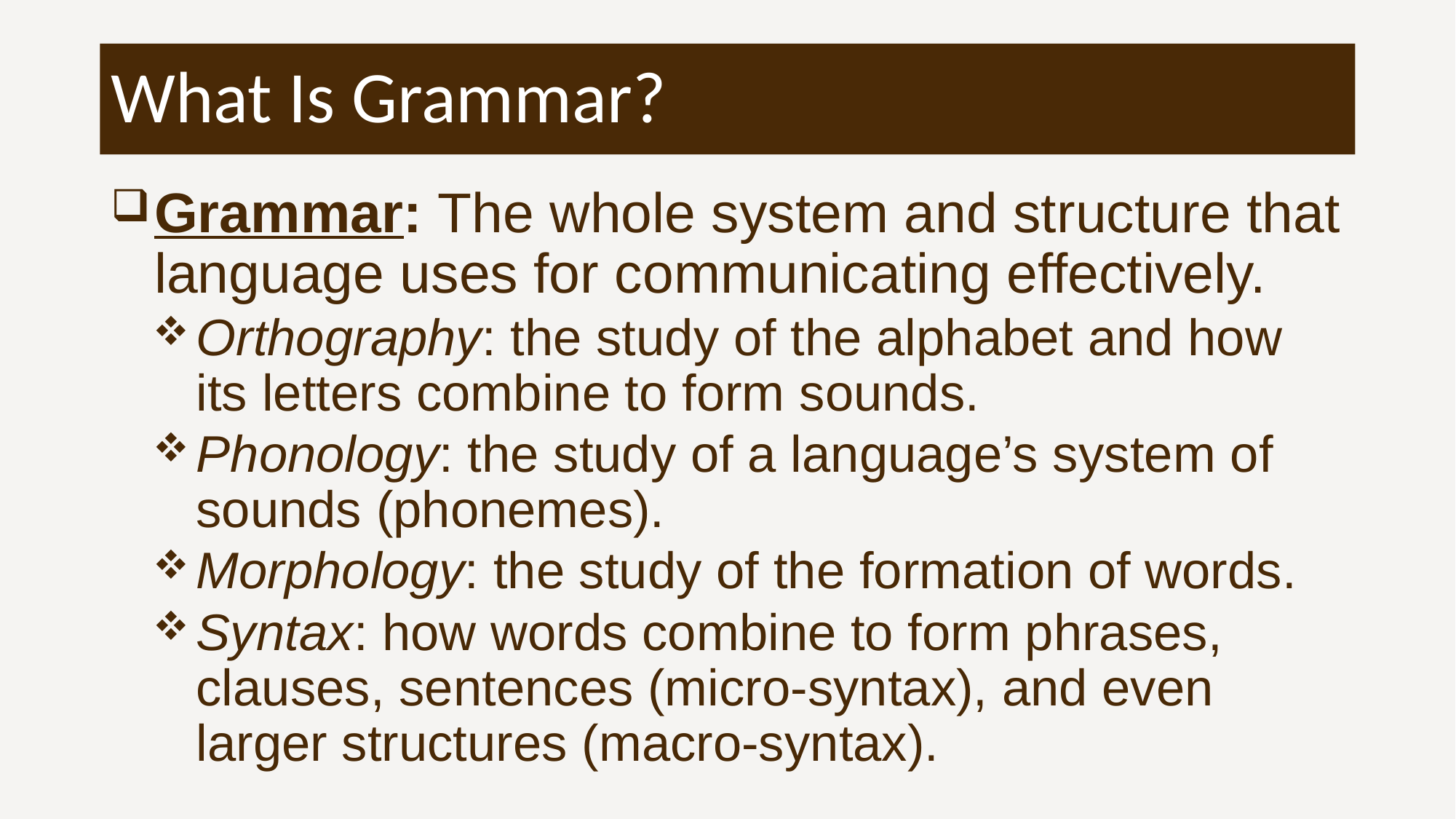

# What Is Grammar?
Grammar: The whole system and structure that language uses for communicating effectively.
Orthography: the study of the alphabet and how its letters combine to form sounds.
Phonology: the study of a language’s system of sounds (phonemes).
Morphology: the study of the formation of words.
Syntax: how words combine to form phrases, clauses, sentences (micro-syntax), and even larger structures (macro-syntax).